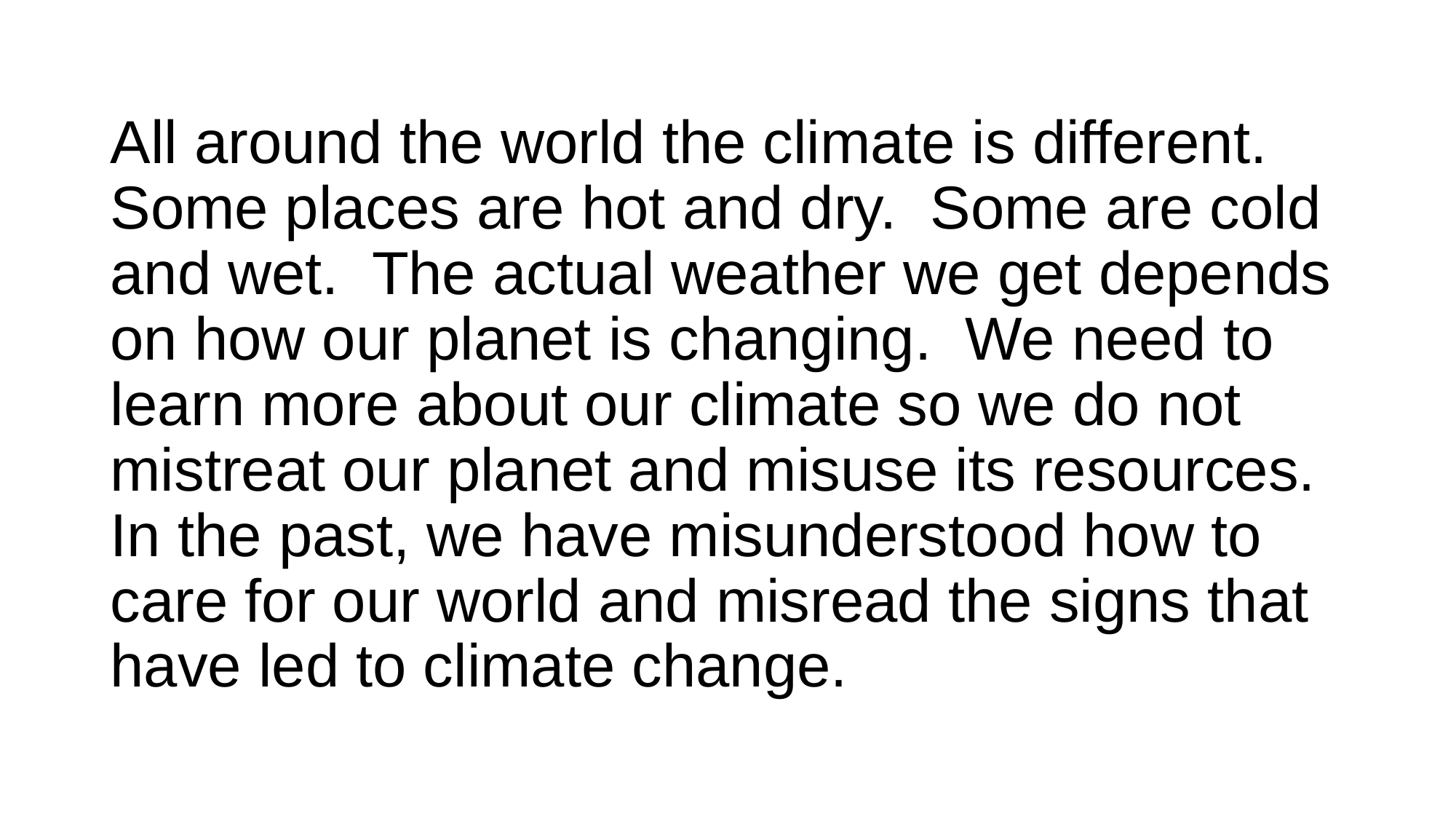

# All around the world the climate is different.  Some places are hot and dry.  Some are cold and wet.  The actual weather we get depends on how our planet is changing.  We need to learn more about our climate so we do not mistreat our planet and misuse its resources.  In the past, we have misunderstood how to care for our world and misread the signs that have led to climate change.